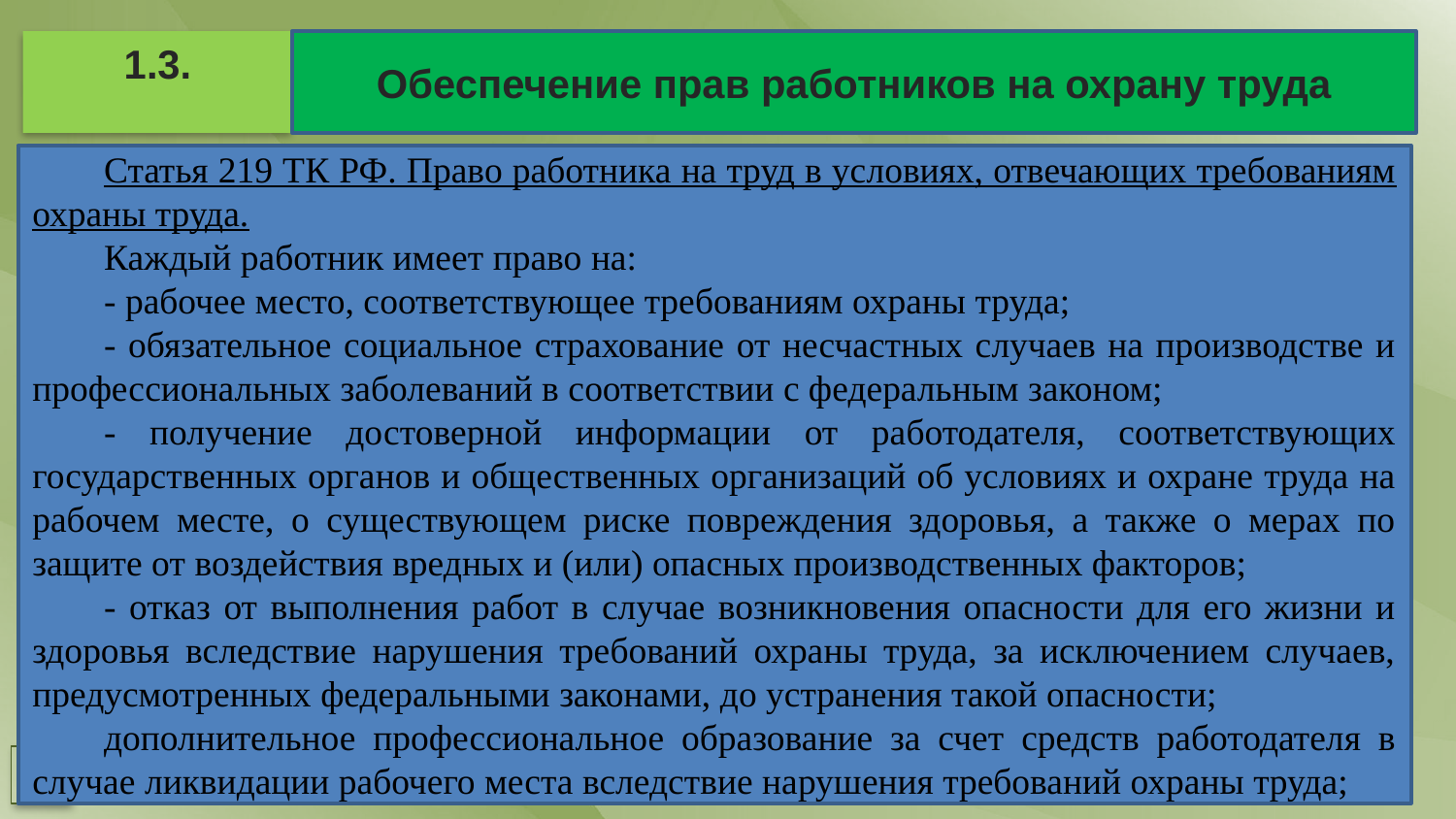

1.3.
Обеспечение прав работников на охрану труда
Статья 219 ТК РФ. Право работника на труд в условиях, отвечающих требованиям охраны труда.
Каждый работник имеет право на:
- рабочее место, соответствующее требованиям охраны труда;
- обязательное социальное страхование от несчастных случаев на производстве и профессиональных заболеваний в соответствии с федеральным законом;
- получение достоверной информации от работодателя, соответствующих государственных органов и общественных организаций об условиях и охране труда на рабочем месте, о существующем риске повреждения здоровья, а также о мерах по защите от воздействия вредных и (или) опасных производственных факторов;
- отказ от выполнения работ в случае возникновения опасности для его жизни и здоровья вследствие нарушения требований охраны труда, за исключением случаев, предусмотренных федеральными законами, до устранения такой опасности;
дополнительное профессиональное образование за счет средств работодателя в случае ликвидации рабочего места вследствие нарушения требований охраны труда;